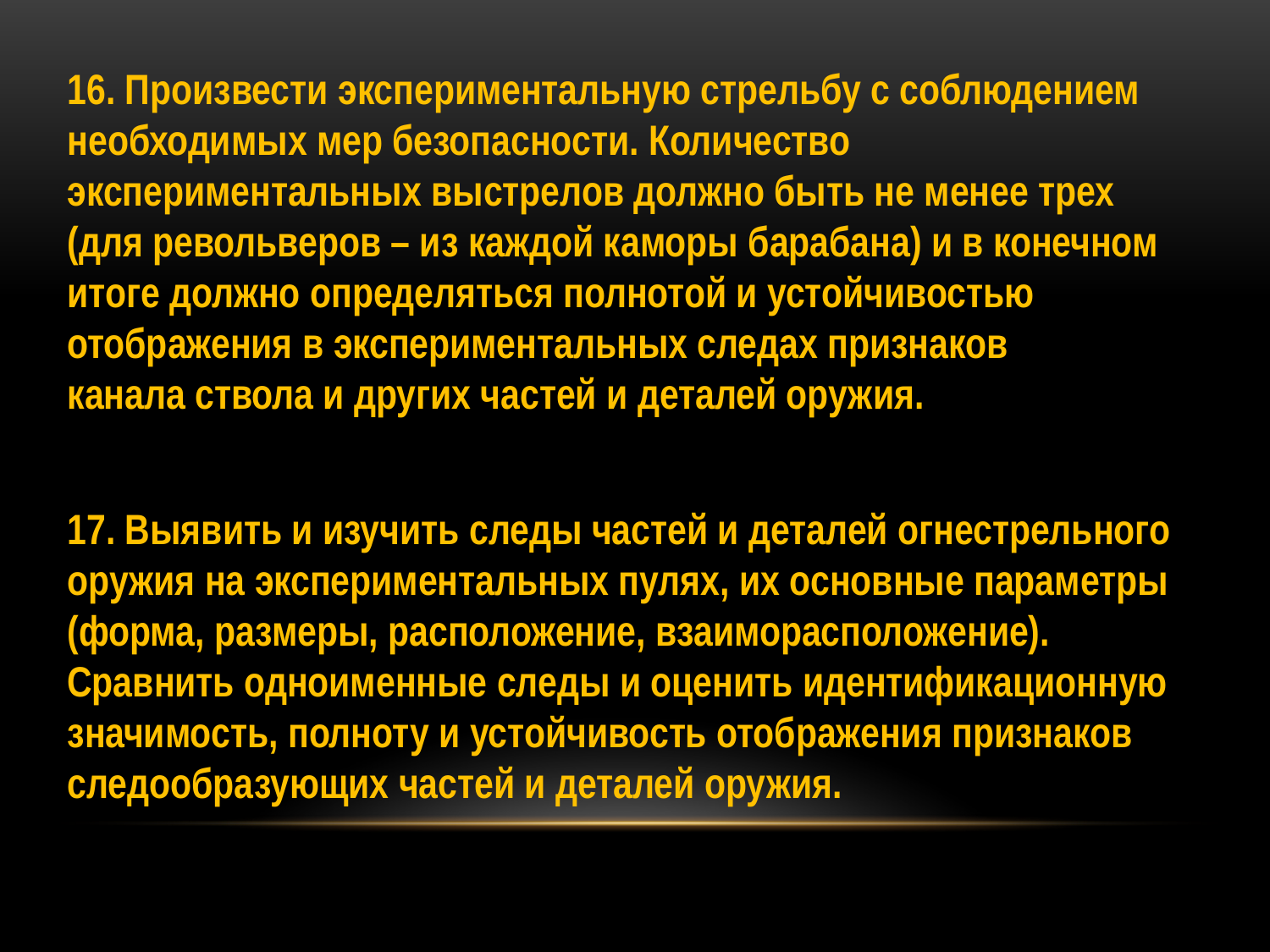

16. Произвести экспериментальную стрельбу с соблюдением необходимых мер безопасности. Количество экспериментальных выстрелов должно быть не менее трех (для револьверов – из каждой каморы барабана) и в конечном итоге должно определяться полнотой и устойчивостью отображения в экспериментальных следах признаков
канала ствола и других частей и деталей оружия.
17. Выявить и изучить следы частей и деталей огнестрельного
оружия на экспериментальных пулях, их основные параметры (форма, размеры, расположение, взаиморасположение). Сравнить одноименные следы и оценить идентификационную значимость, полноту и устойчивость отображения признаков следообразующих частей и деталей оружия.